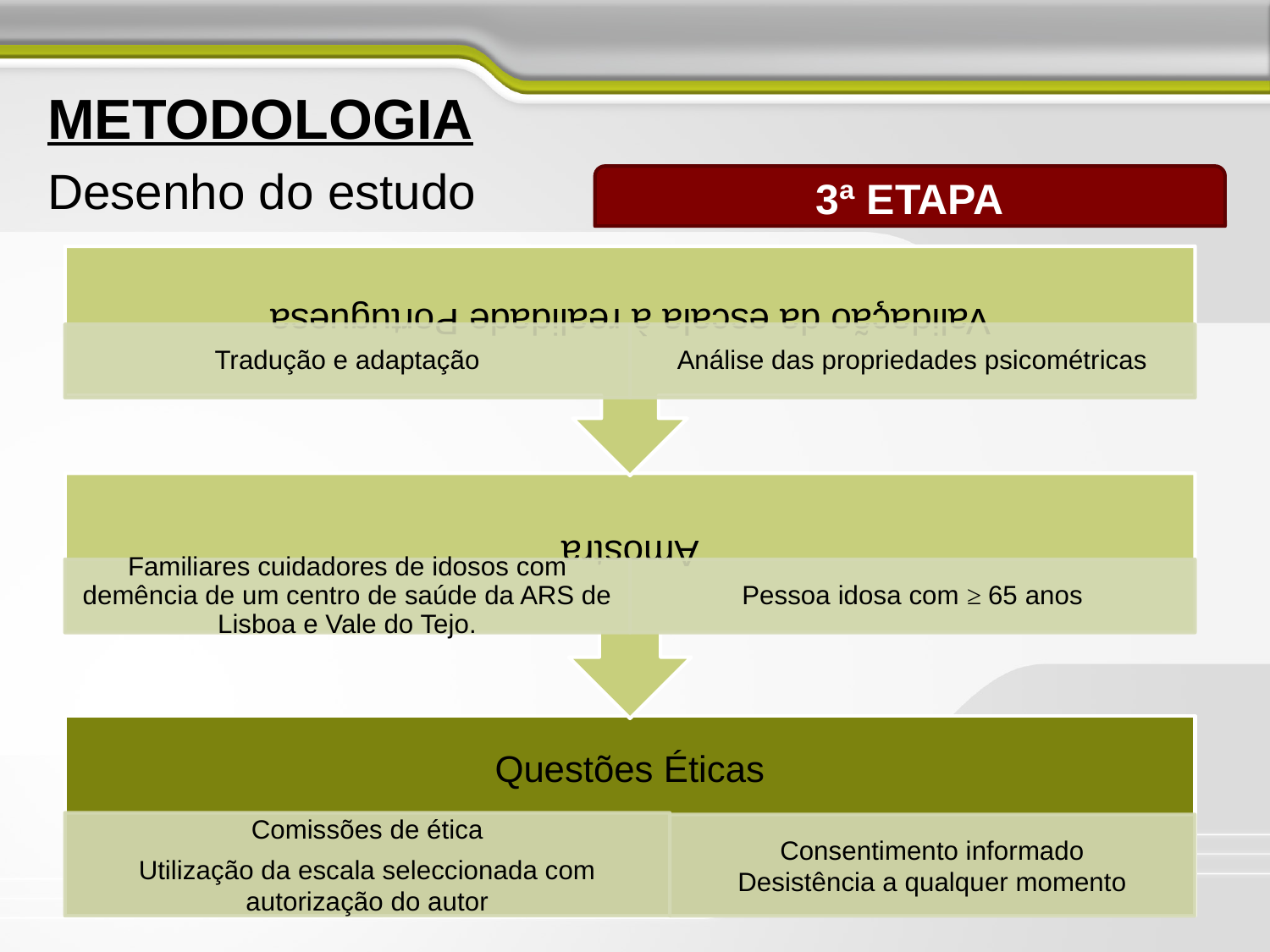

METODOLOGIA
Desenho do estudo

3ª ETAPA
Questões Éticas
Comissões de ética
Utilização da escala seleccionada com autorização do autor
Consentimento informado
Desistência a qualquer momento
Amostra
Familiares cuidadores de idosos com demência de um centro de saúde da ARS de Lisboa e Vale do Tejo.
Pessoa idosa com ≥ 65 anos
Validação da escala à realidade Portuguesa
Tradução e adaptação
Análise das propriedades psicométricas
7